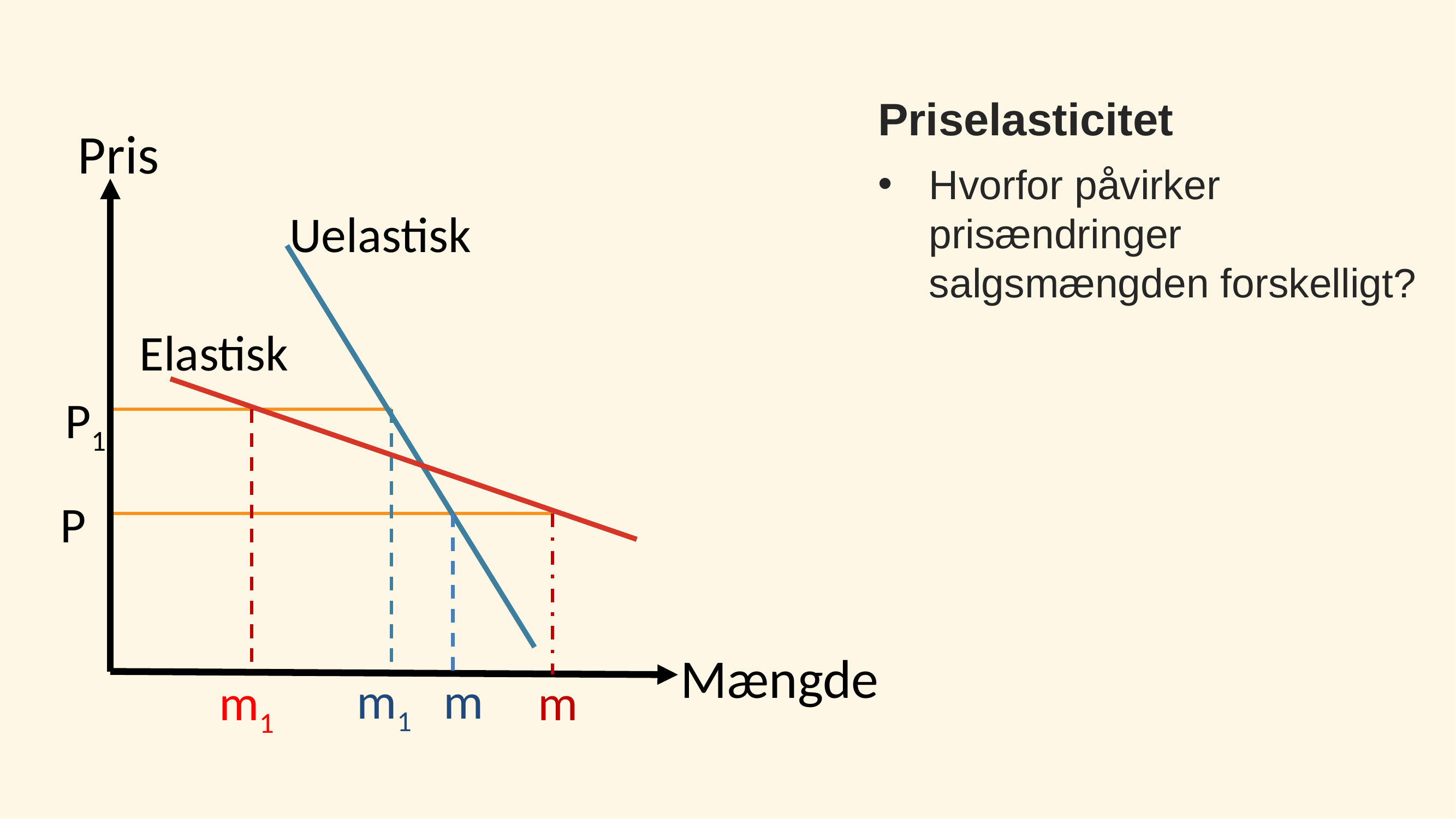

Priselasticitet
Hvorfor påvirker prisændringer salgsmængden forskelligt?
Pris
Uelastisk
Elastisk
P1
P
Mængde
m
m1
m1
m